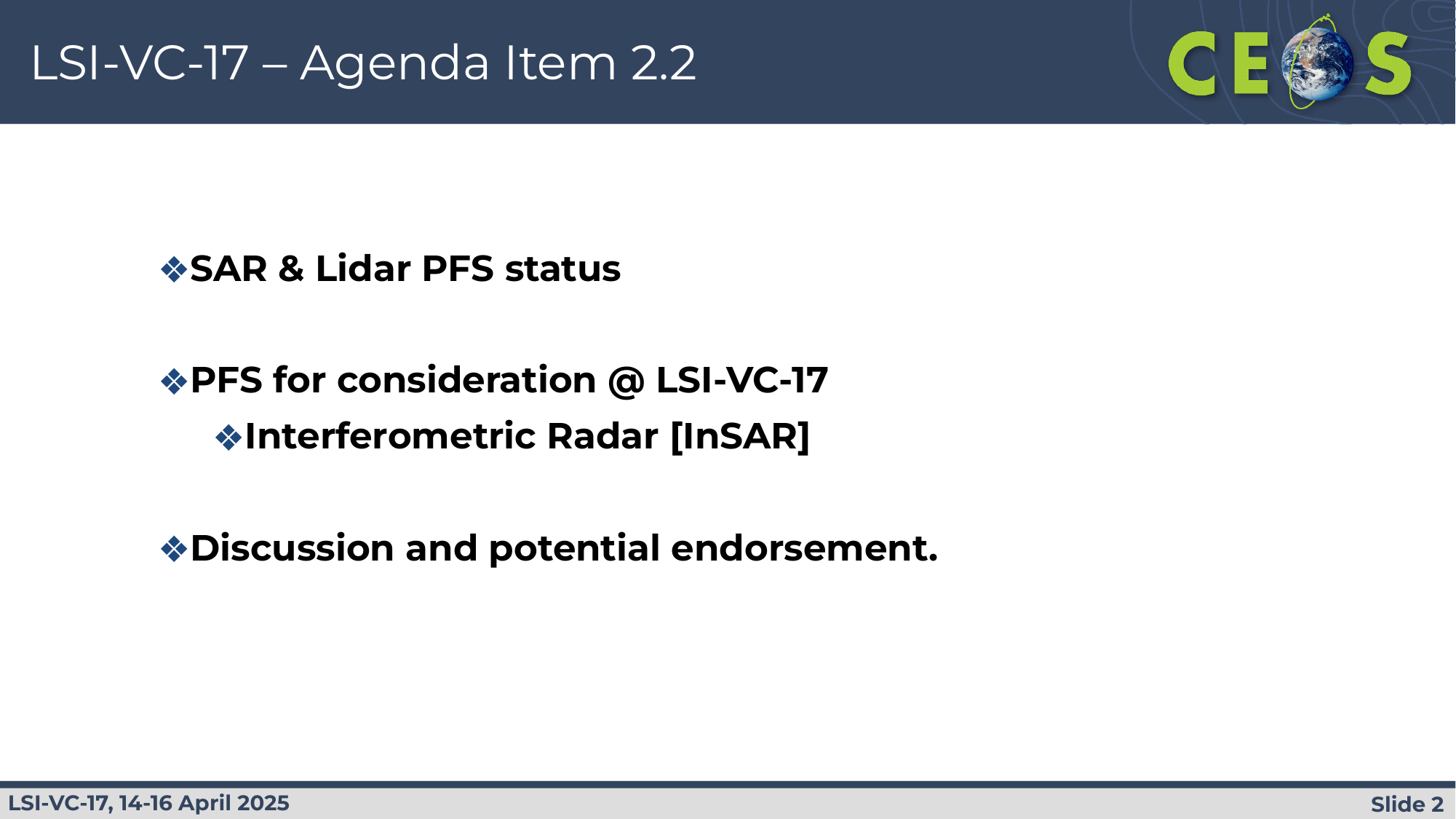

LSI-VC-17 – Agenda Item 2.2

SAR & Lidar PFS status

PFS for consideration @ LSI-VC-17
Interferometric Radar [InSAR]

Discussion and potential endorsement.